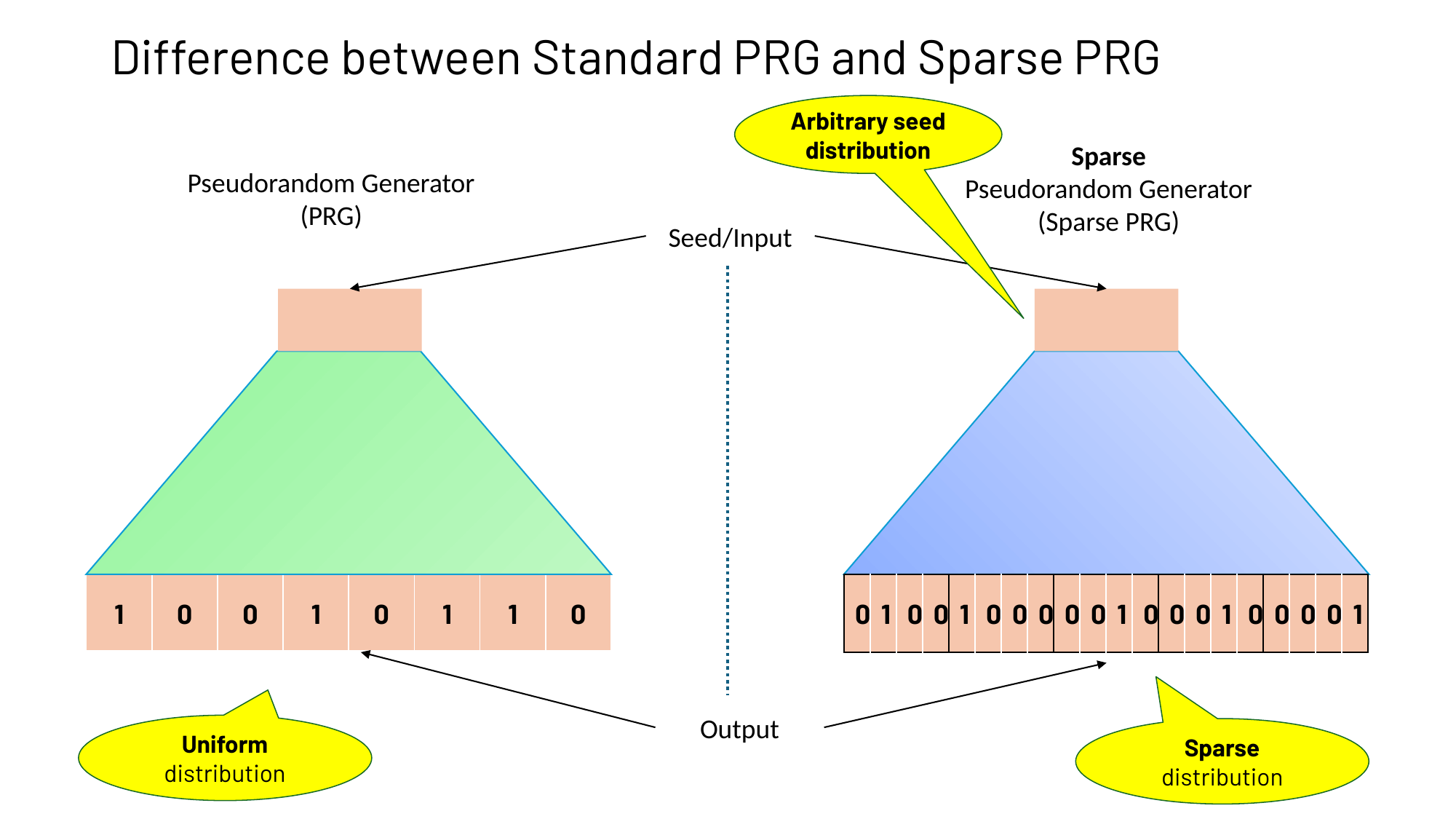

# Difference between Standard PRG and Sparse PRG
Arbitrary seed distribution
Sparse
Pseudorandom Generator (Sparse PRG)
Pseudorandom Generator (PRG)
Seed/Input

| 0 | 1 | 0 | 0 | 1 | 0 | 0 | 0 | 0 | 0 | 1 | 0 | 0 | 0 | 1 | 0 | 0 | 0 | 0 | 1 |
| --- | --- | --- | --- | --- | --- | --- | --- | --- | --- | --- | --- | --- | --- | --- | --- | --- | --- | --- | --- |
| 1 | 0 | 0 | 1 | 0 | 1 | 1 | 0 |
| --- | --- | --- | --- | --- | --- | --- | --- |
Output
Uniform distribution
Sparse distribution